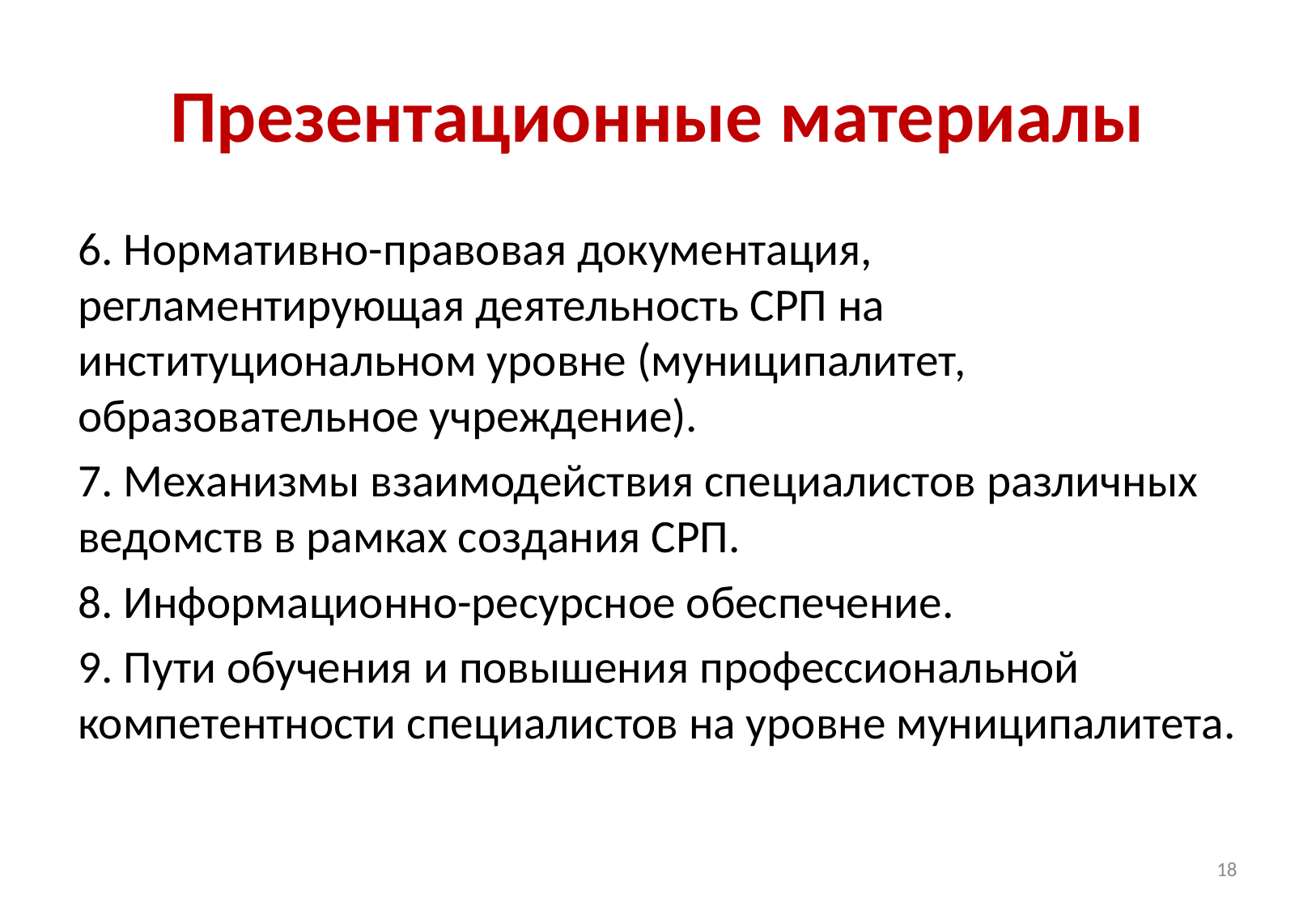

# Презентационные материалы
6. Нормативно-правовая документация, регламентирующая деятельность СРП на институциональном уровне (муниципалитет, образовательное учреждение).
7. Механизмы взаимодействия специалистов различных ведомств в рамках создания СРП.
8. Информационно-ресурсное обеспечение.
9. Пути обучения и повышения профессиональной компетентности специалистов на уровне муниципалитета.
18